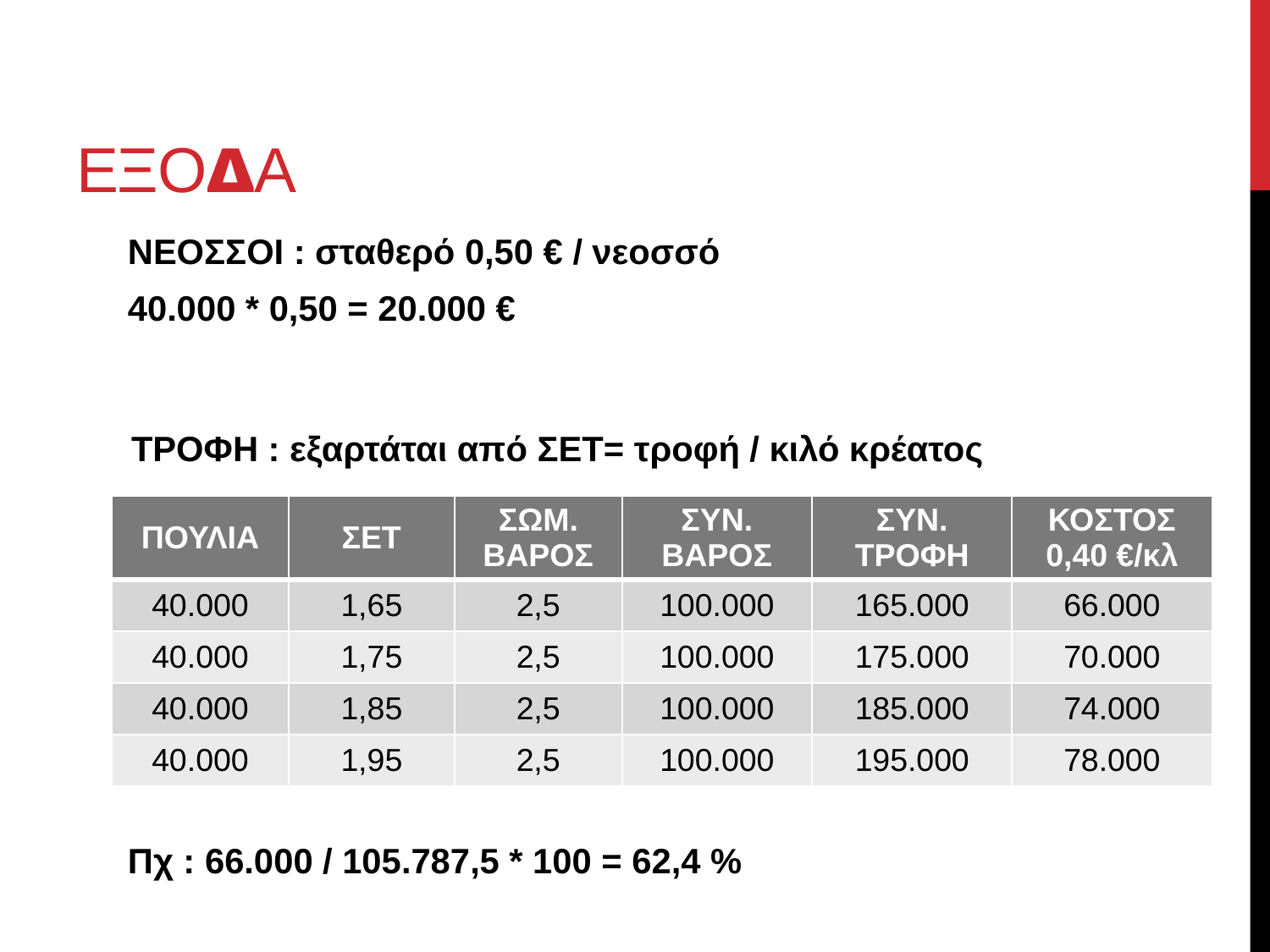

# εξοδα
ΝΕΟΣΣΟΙ : σταθερό 0,50 € / νεοσσό
40.000 * 0,50 = 20.000 €
ΤΡΟΦΗ : εξαρτάται από ΣΕΤ= τροφή / κιλό κρέατος
| ΠΟΥΛΙΑ | ΣΕΤ | ΣΩΜ. ΒΑΡΟΣ | ΣΥΝ. ΒΑΡΟΣ | ΣΥΝ. ΤΡΟΦΗ | ΚΟΣΤΟΣ 0,40 €/κλ |
| --- | --- | --- | --- | --- | --- |
| 40.000 | 1,65 | 2,5 | 100.000 | 165.000 | 66.000 |
| 40.000 | 1,75 | 2,5 | 100.000 | 175.000 | 70.000 |
| 40.000 | 1,85 | 2,5 | 100.000 | 185.000 | 74.000 |
| 40.000 | 1,95 | 2,5 | 100.000 | 195.000 | 78.000 |
Πχ : 66.000 / 105.787,5 * 100 = 62,4 %